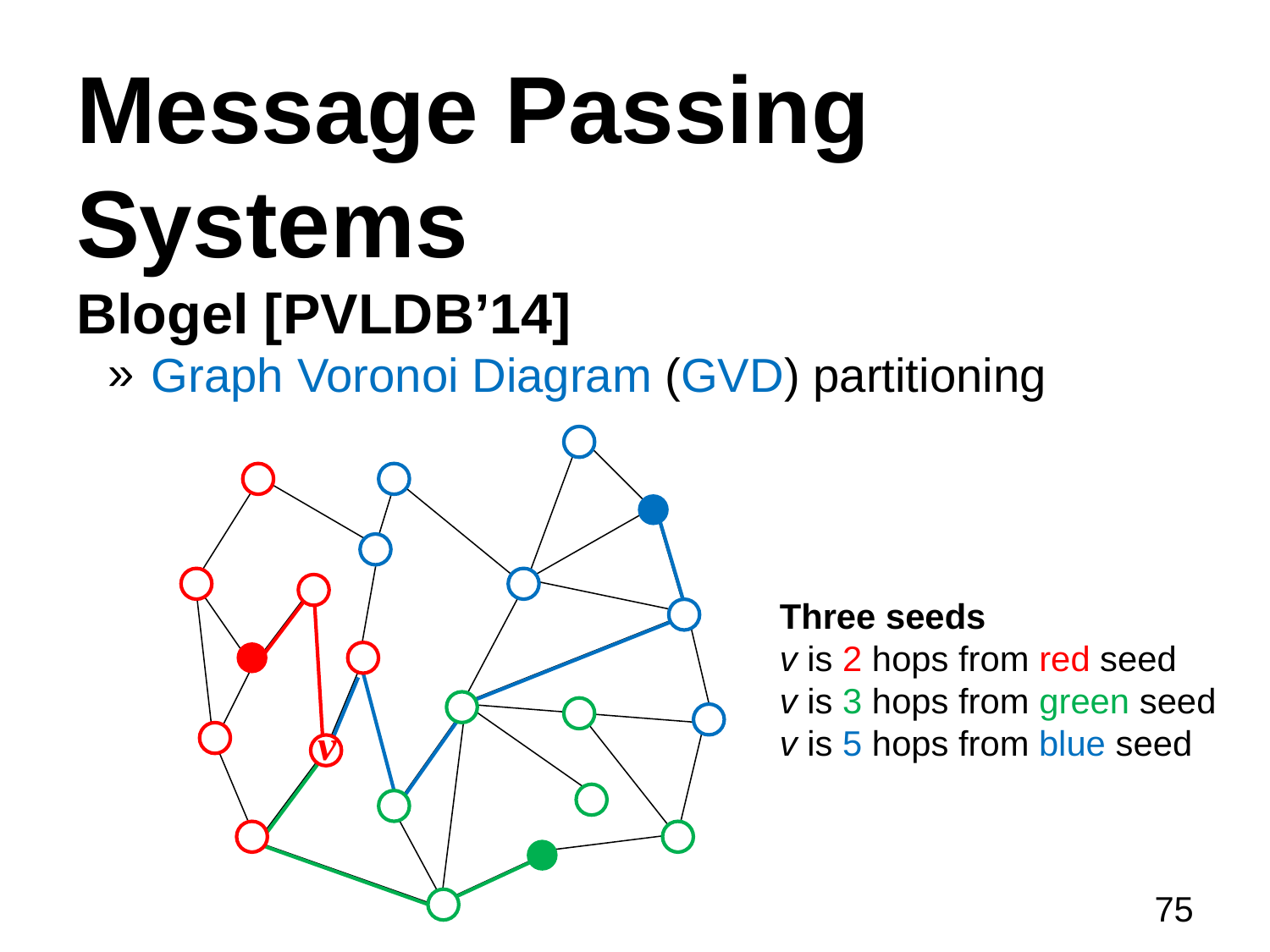

# Message Passing Systems
Blogel [PVLDB’14]
 Graph Voronoi Diagram (GVD) partitioning

Three seeds
v is 2 hops from red seed
v is 3 hops from green seed
v is 5 hops from blue seed

v

75